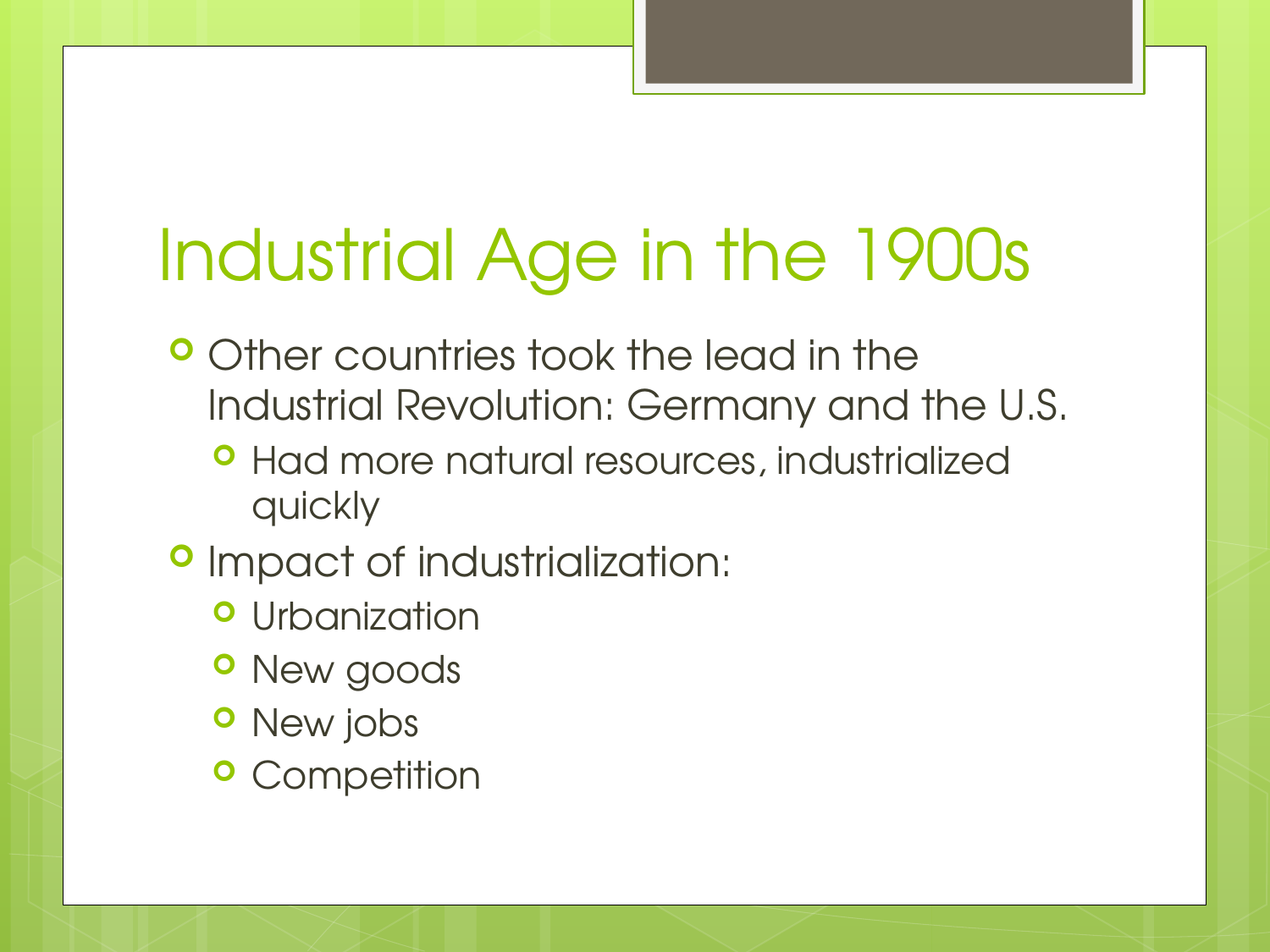

# Industrial Age in the 1900s
Other countries took the lead in the Industrial Revolution: Germany and the U.S.
Had more natural resources, industrialized quickly
Impact of industrialization:
Urbanization
New goods
New jobs
Competition